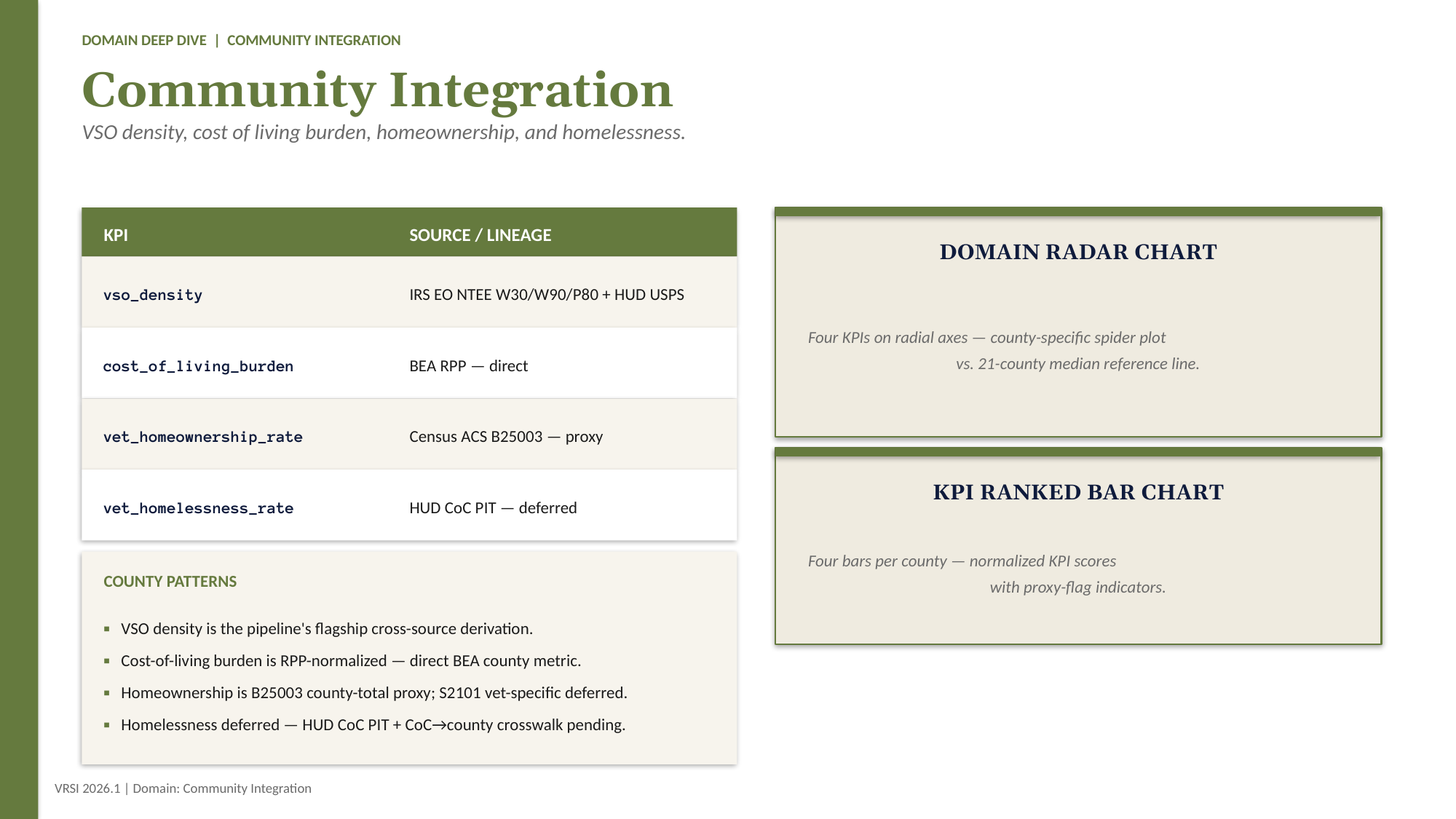

DOMAIN DEEP DIVE  |  COMMUNITY INTEGRATION
Community Integration
VSO density, cost of living burden, homeownership, and homelessness.

KPI
SOURCE / LINEAGE

DOMAIN RADAR CHART

vso_density
IRS EO NTEE W30/W90/P80 + HUD USPS
Four KPIs on radial axes — county-specific spider plot
vs. 21-county median reference line.

cost_of_living_burden
BEA RPP — direct

vet_homeownership_rate
Census ACS B25003 — proxy

vet_homelessness_rate
HUD CoC PIT — deferred
KPI RANKED BAR CHART
Four bars per county — normalized KPI scores
with proxy-flag indicators.

COUNTY PATTERNS
▪   VSO density is the pipeline's flagship cross-source derivation.
▪   Cost-of-living burden is RPP-normalized — direct BEA county metric.
▪   Homeownership is B25003 county-total proxy; S2101 vet-specific deferred.
▪   Homelessness deferred — HUD CoC PIT + CoC→county crosswalk pending.
VRSI 2026.1 | Domain: Community Integration